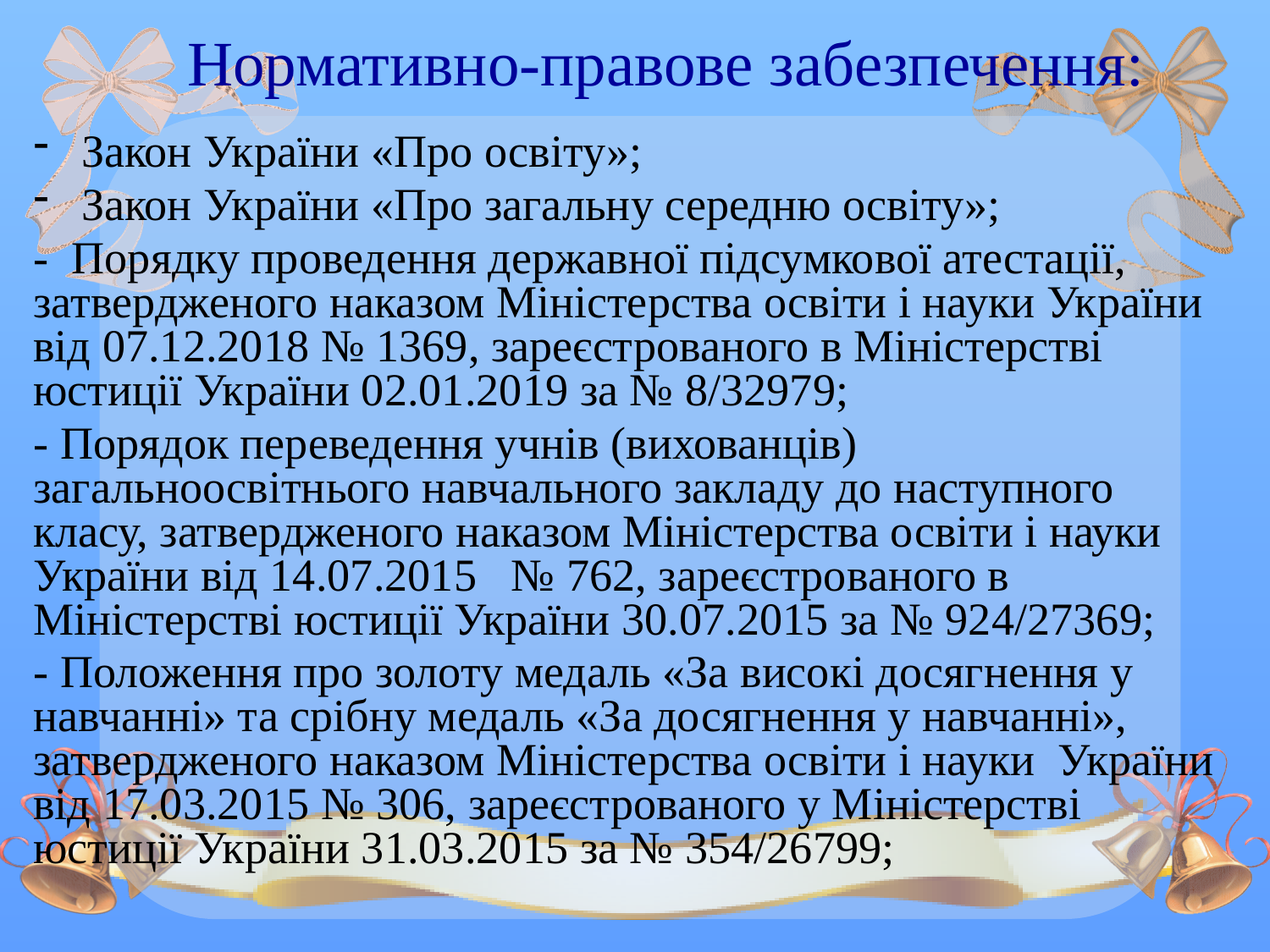

Нормативно-правове забезпечення:
Закон України «Про освіту»;
Закон України «Про загальну середню освіту»;
-  Порядку проведення державної підсумкової атестації, затвердженого наказом Міністерства освіти і науки України від 07.12.2018 № 1369, зареєстрованого в Міністерстві юстиції України 02.01.2019 за № 8/32979;
- Порядок переведення учнів (вихованців) загальноосвітнього навчального закладу до наступного класу, затвердженого наказом Міністерства освіти і науки України від 14.07.2015   № 762, зареєстрованого в Міністерстві юстиції України 30.07.2015 за № 924/27369;
- Положення про золоту медаль «За високі досягнення у навчанні» та срібну медаль «За досягнення у навчанні», затвердженого наказом Міністерства освіти і науки  України від 17.03.2015 № 306, зареєстрованого у Міністерстві юстиції України 31.03.2015 за № 354/26799;